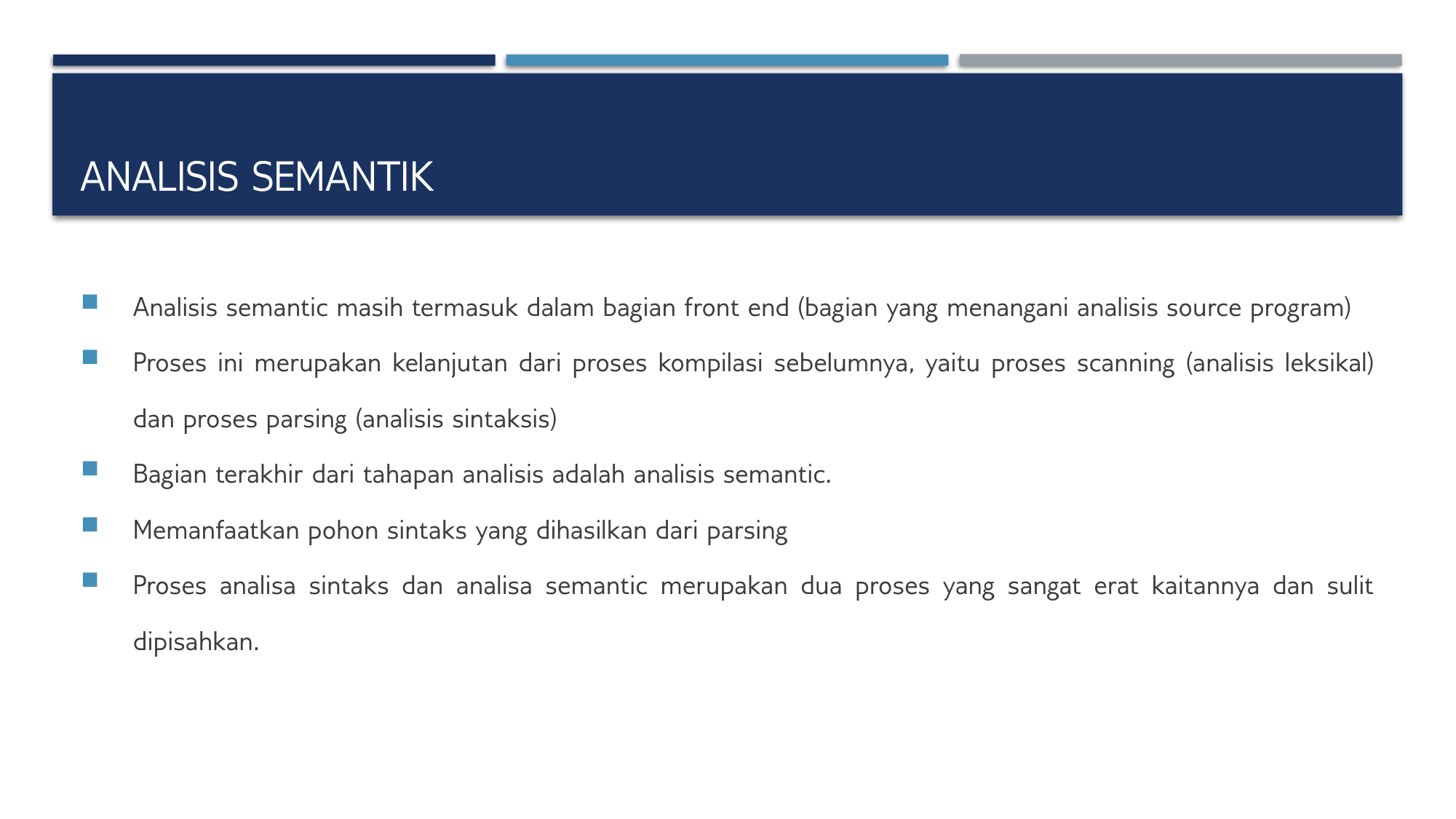

# ANALISIS SEMANTIK
Analisis semantic masih termasuk dalam bagian front end (bagian yang menangani analisis source program)
Proses ini merupakan kelanjutan dari proses kompilasi sebelumnya, yaitu proses scanning (analisis leksikal) dan proses parsing (analisis sintaksis)
Bagian terakhir dari tahapan analisis adalah analisis semantic.
Memanfaatkan pohon sintaks yang dihasilkan dari parsing
Proses analisa sintaks dan analisa semantic merupakan dua proses yang sangat erat kaitannya dan sulit dipisahkan.